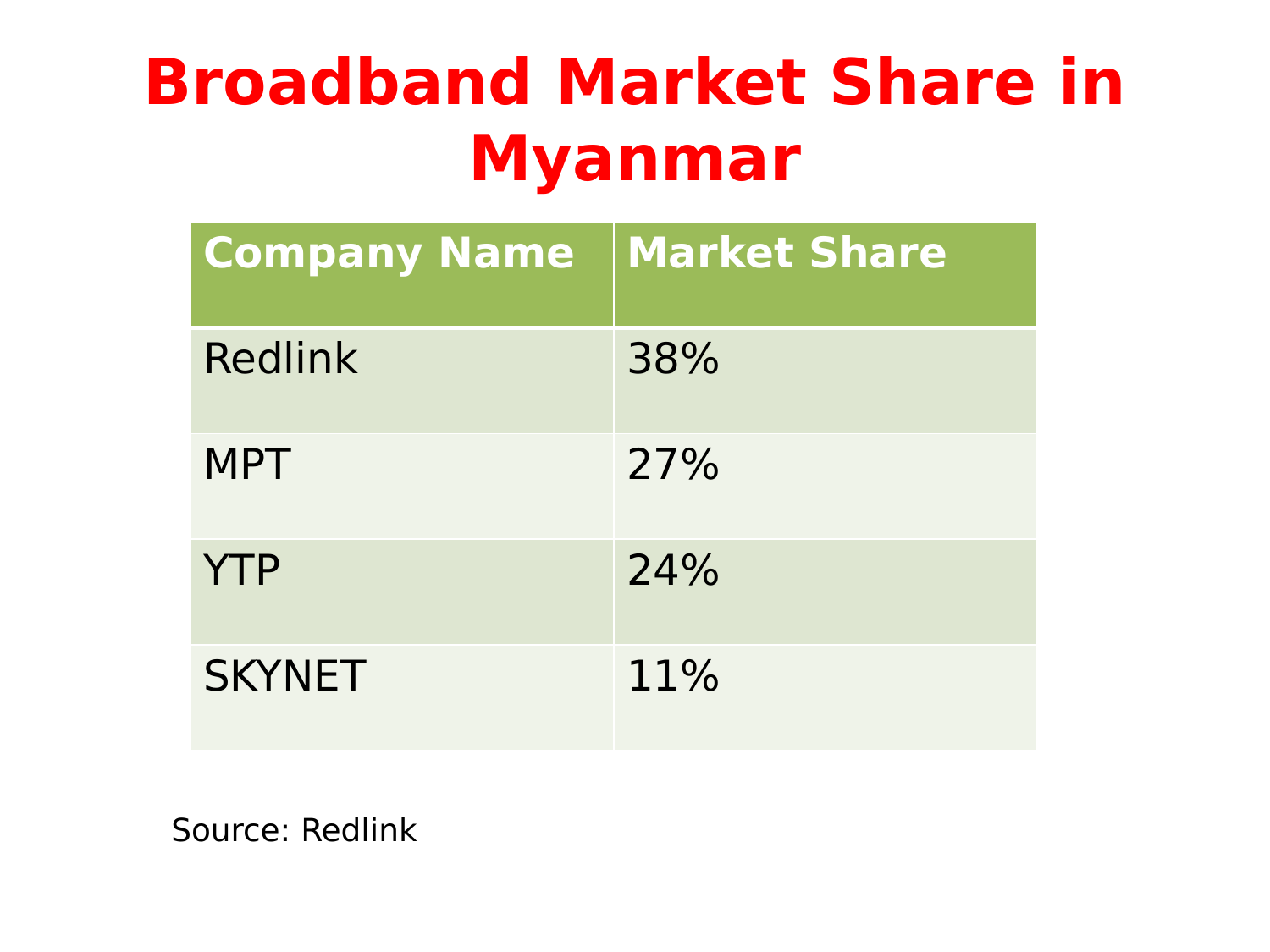

# Broadband Market Share in Myanmar
| Company Name | Market Share |
| --- | --- |
| Redlink | 38% |
| MPT | 27% |
| YTP | 24% |
| SKYNET | 11% |
Source: Redlink